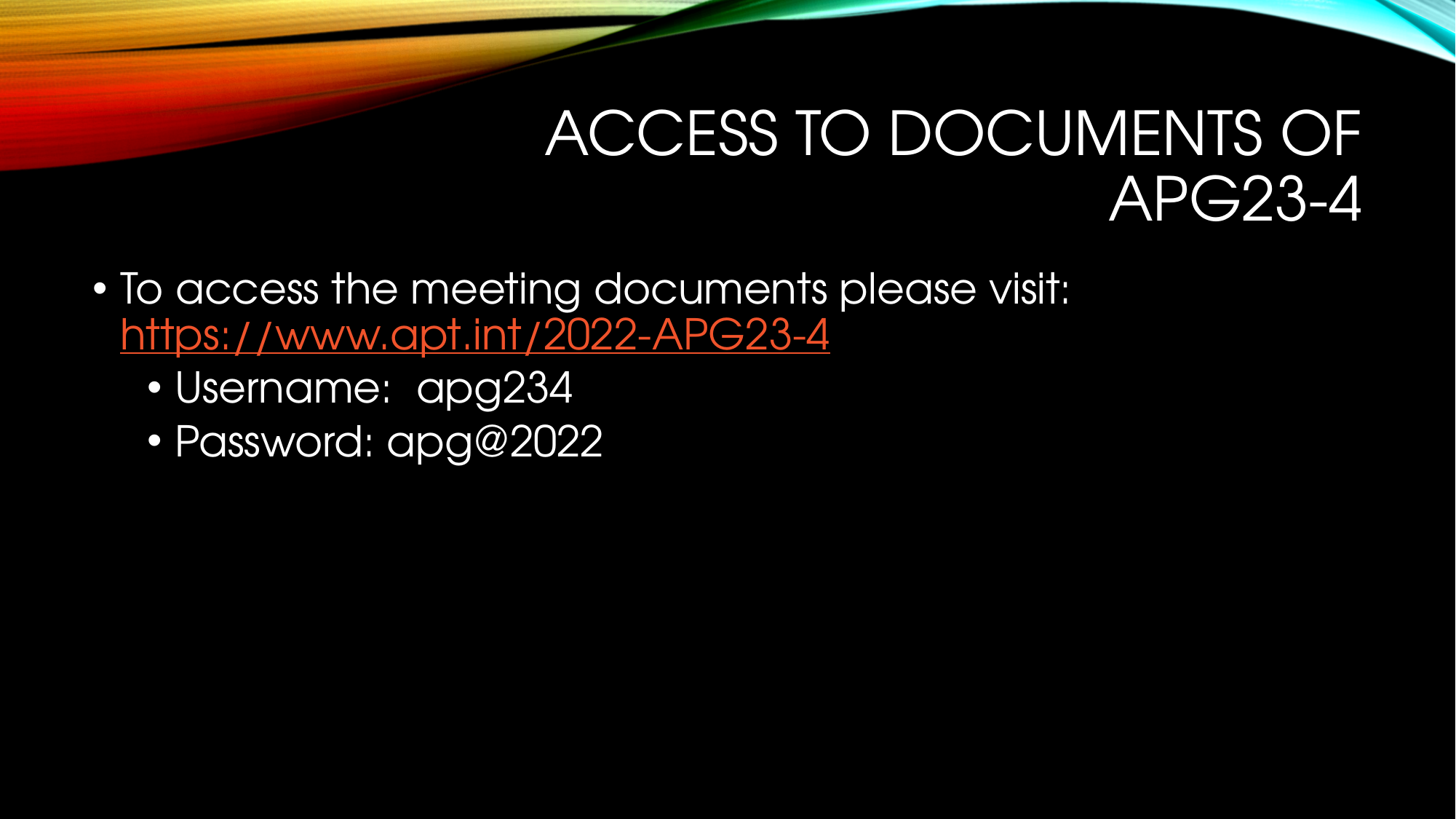

# Access to documents of APG23-4
To access the meeting documents please visit: 	https://www.apt.int/2022-APG23-4
Username:  apg234
Password: apg@2022